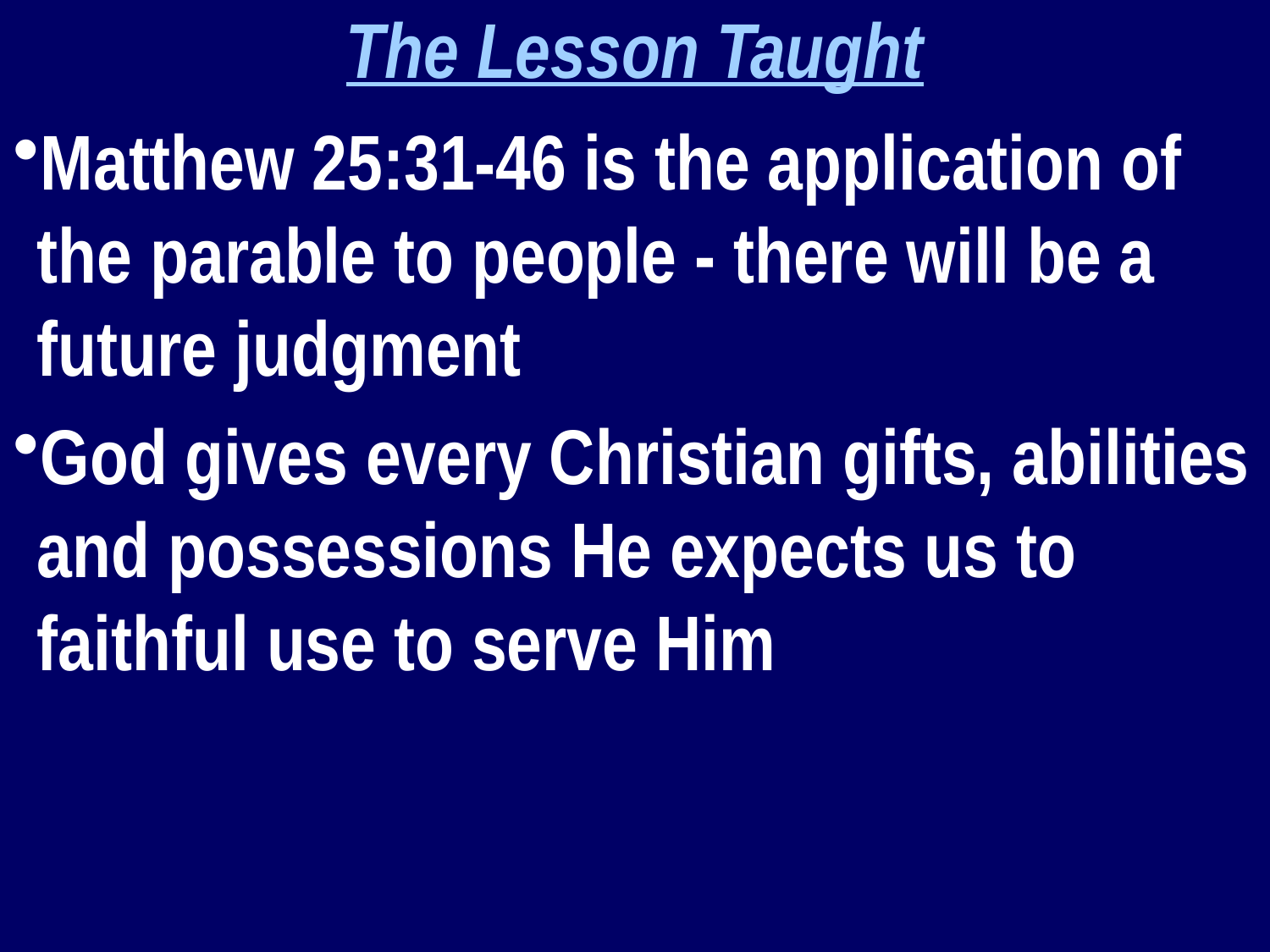

The Lesson Taught
Matthew 25:31-46 is the application of the parable to people - there will be a future judgment
God gives every Christian gifts, abilities and possessions He expects us to faithful use to serve Him